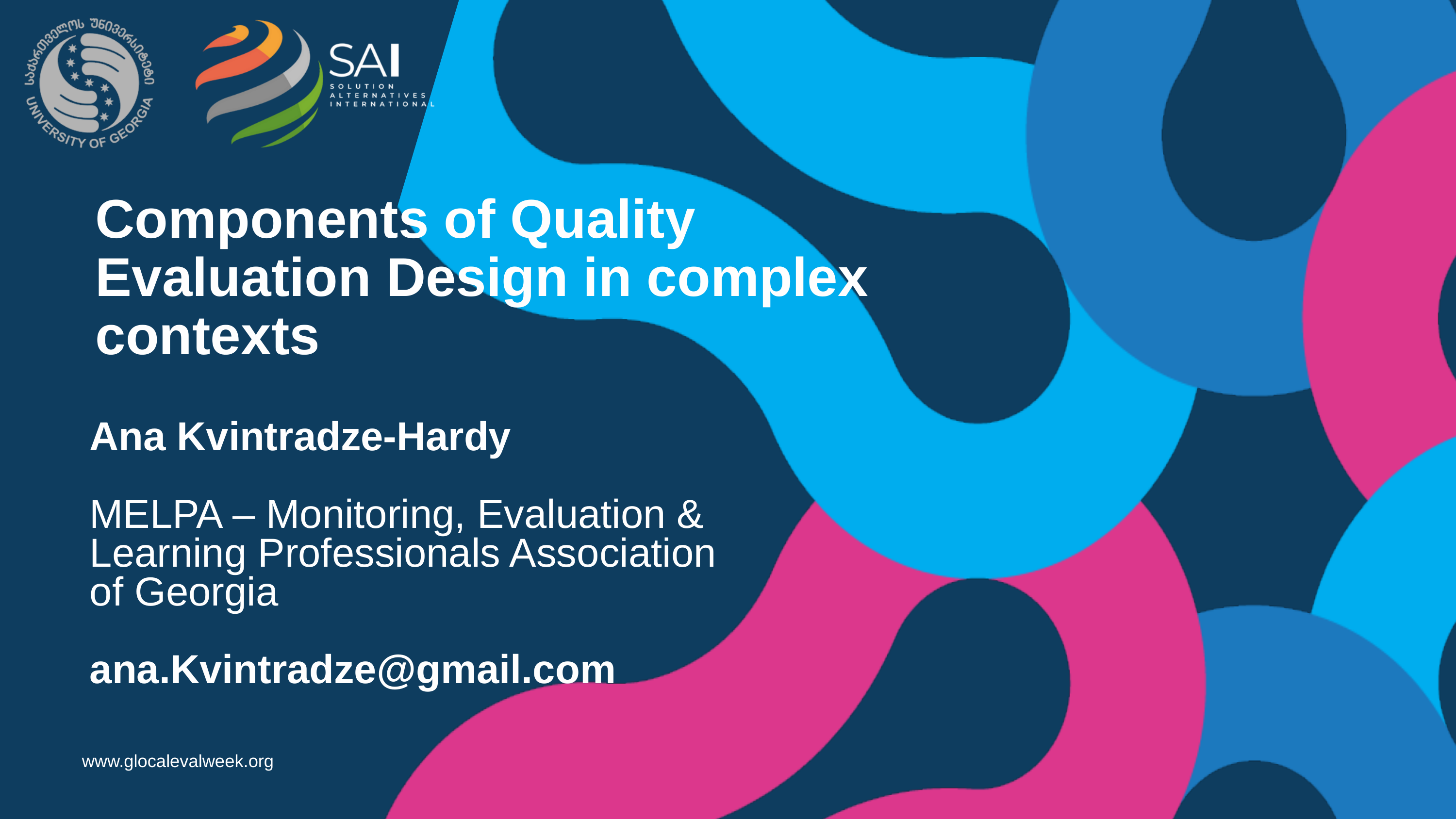

Components of Quality Evaluation Design in complex contexts
Ana Kvintradze-Hardy

MELPA – Monitoring, Evaluation & Learning Professionals Association of Georgia

ana.Kvintradze@gmail.com
www.glocalevalweek.org